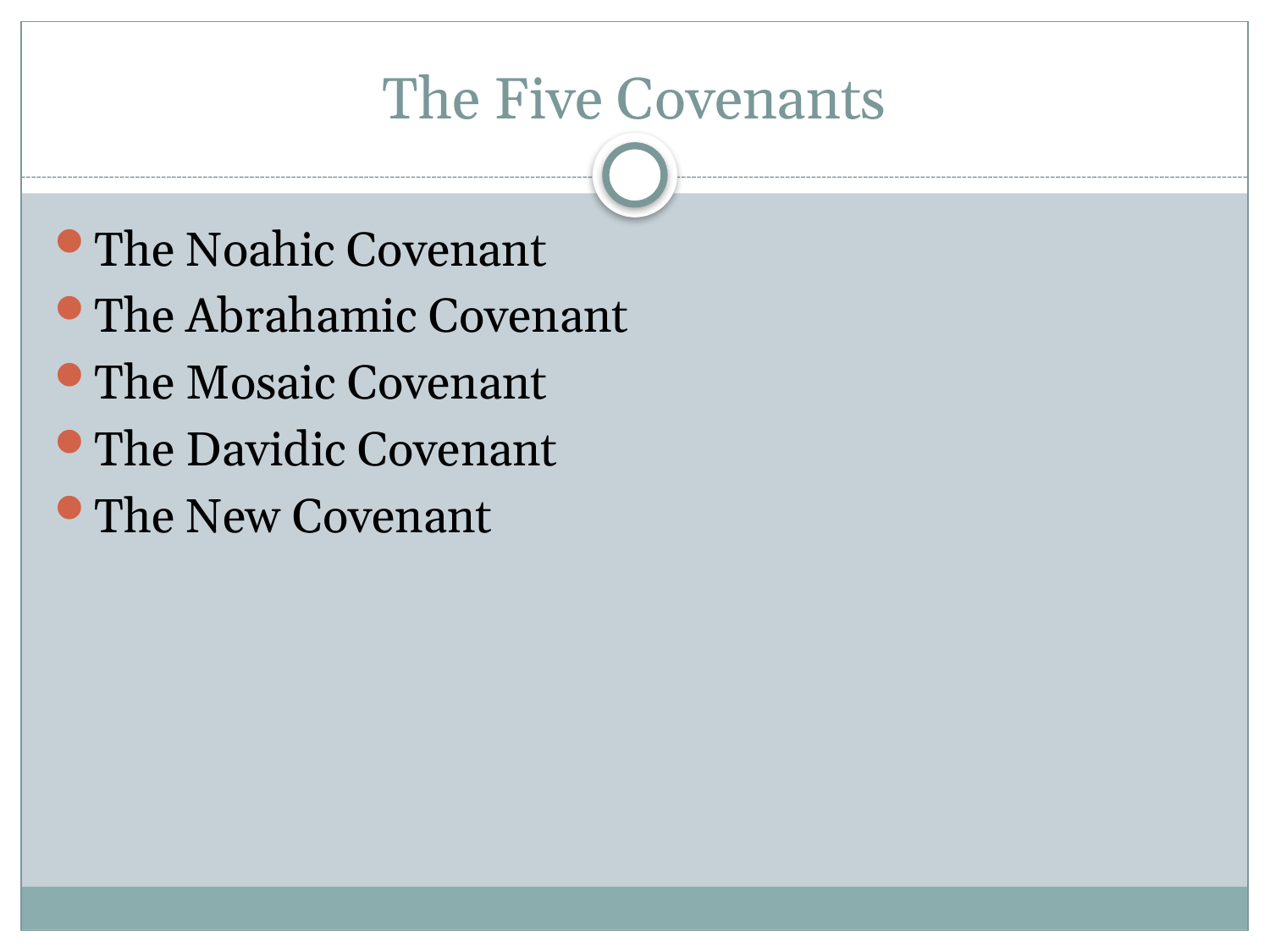

# The Five Covenants
The Noahic Covenant
The Abrahamic Covenant
The Mosaic Covenant
The Davidic Covenant
The New Covenant